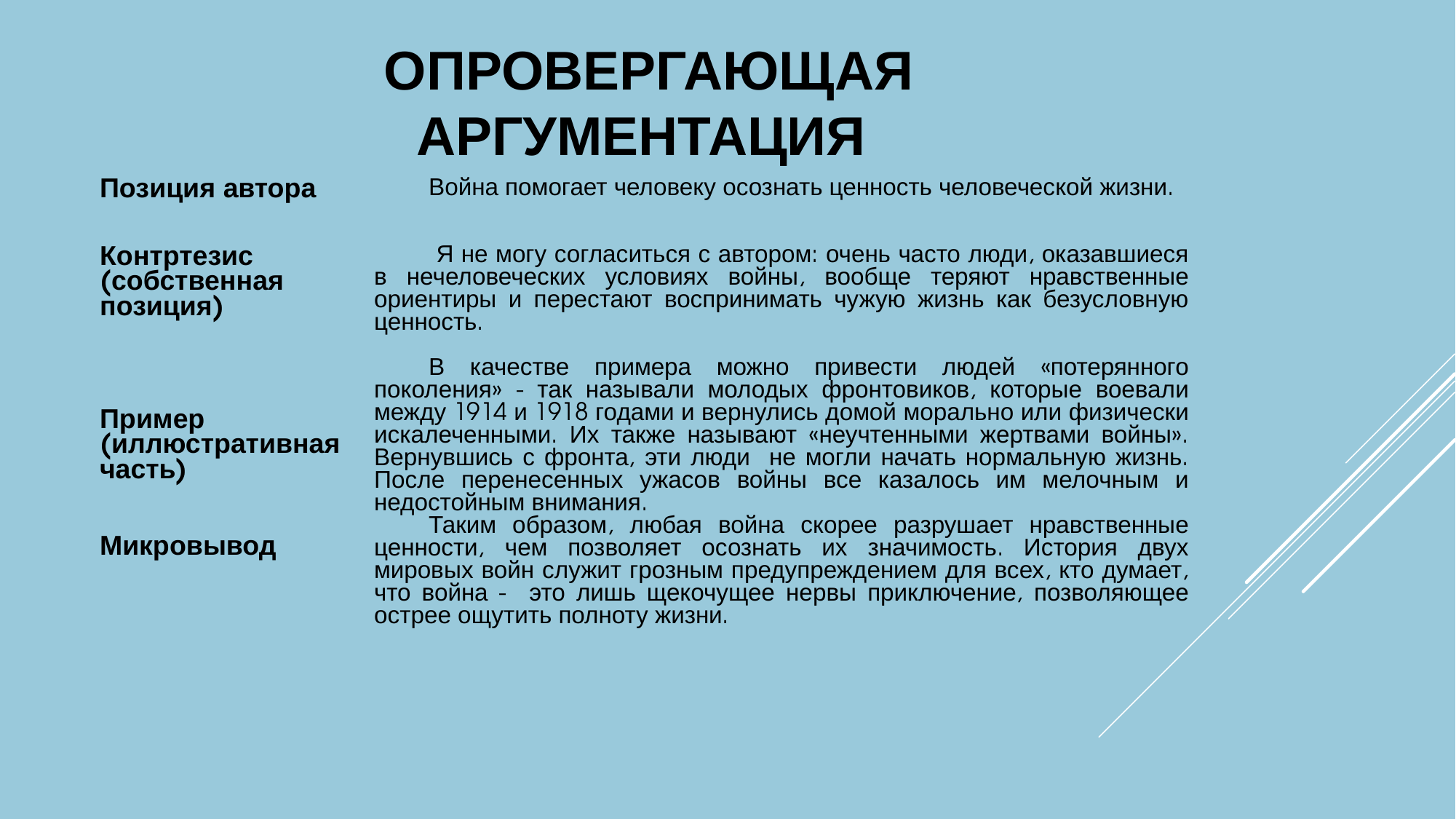

# опровергающая аргументация
| Позиция автора | Война помогает человеку осознать ценность человеческой жизни. |
| --- | --- |
| Контртезис (собственная позиция) | Я не могу согласиться с автором: очень часто люди, оказавшиеся в нечеловеческих условиях войны, вообще теряют нравственные ориентиры и перестают воспринимать чужую жизнь как безусловную ценность. |
| Пример (иллюстративная часть) Микровывод | В качестве примера можно привести людей «потерянного поколения» - так называли молодых фронтовиков, которые воевали между 1914 и 1918 годами и вернулись домой морально или физически искалеченными. Их также называют «неучтенными жертвами войны». Вернувшись с фронта, эти люди не могли начать нормальную жизнь. После перенесенных ужасов войны все казалось им мелочным и недостойным внимания. Таким образом, любая война скорее разрушает нравственные ценности, чем позволяет осознать их значимость. История двух мировых войн служит грозным предупреждением для всех, кто думает, что война - это лишь щекочущее нервы приключение, позволяющее острее ощутить полноту жизни. |